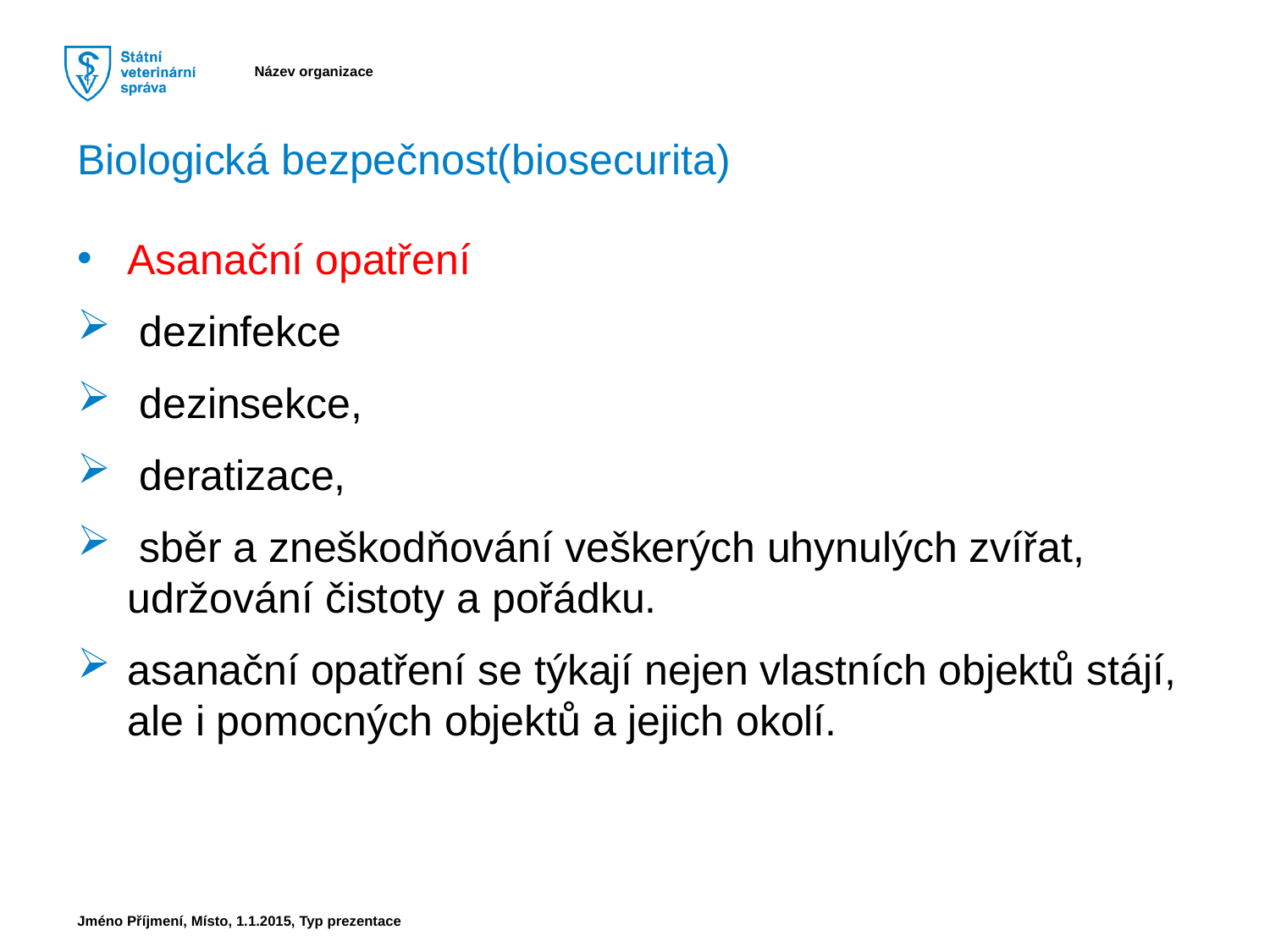

Biologická bezpečnost(biosecurita)

Asanační opatření
 dezinfekce
 dezinsekce,
 deratizace,
 sběr a zneškodňování veškerých uhynulých zvířat, udržování čistoty a pořádku.
asanační opatření se týkají nejen vlastních objektů stájí, ale i pomocných objektů a jejich okolí.